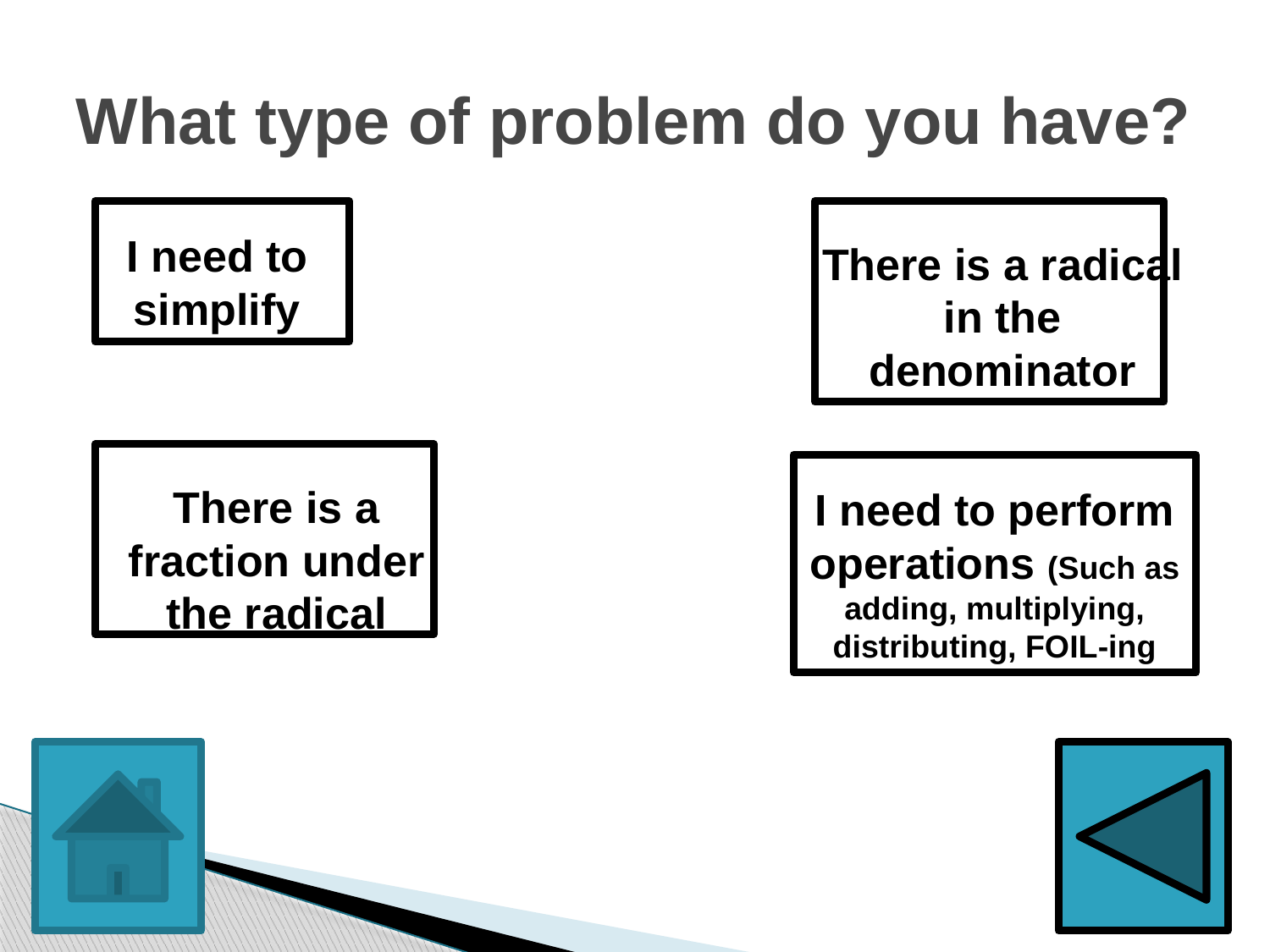

# What type of problem do you have?

I need to simplify
There is a radical in the denominator

There is a fraction under the radical
I need to perform operations (Such as adding, multiplying, distributing, FOIL-ing